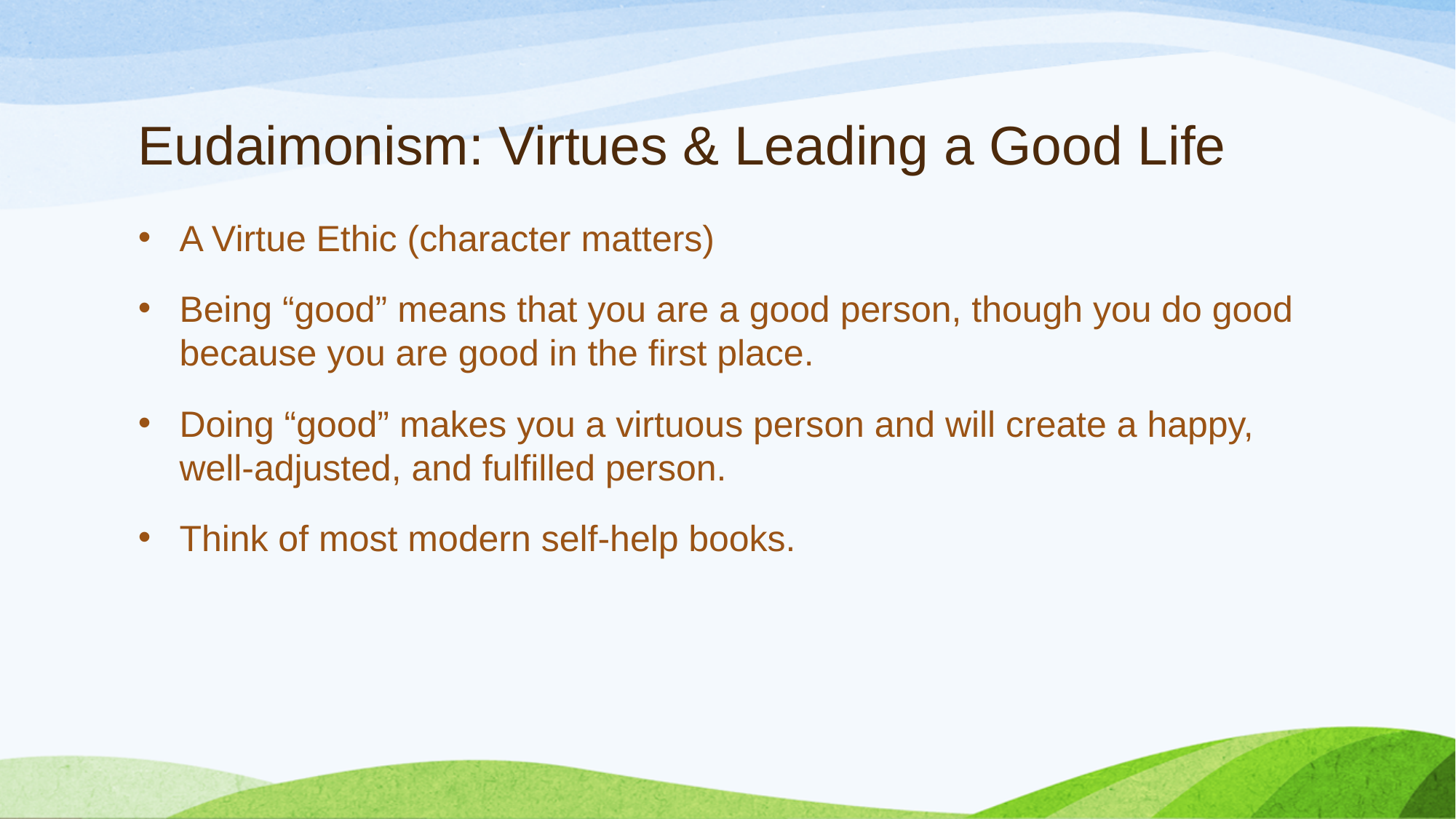

# Eudaimonism: Virtues & Leading a Good Life
A Virtue Ethic (character matters)
Being “good” means that you are a good person, though you do good because you are good in the first place.
Doing “good” makes you a virtuous person and will create a happy, well-adjusted, and fulfilled person.
Think of most modern self-help books.